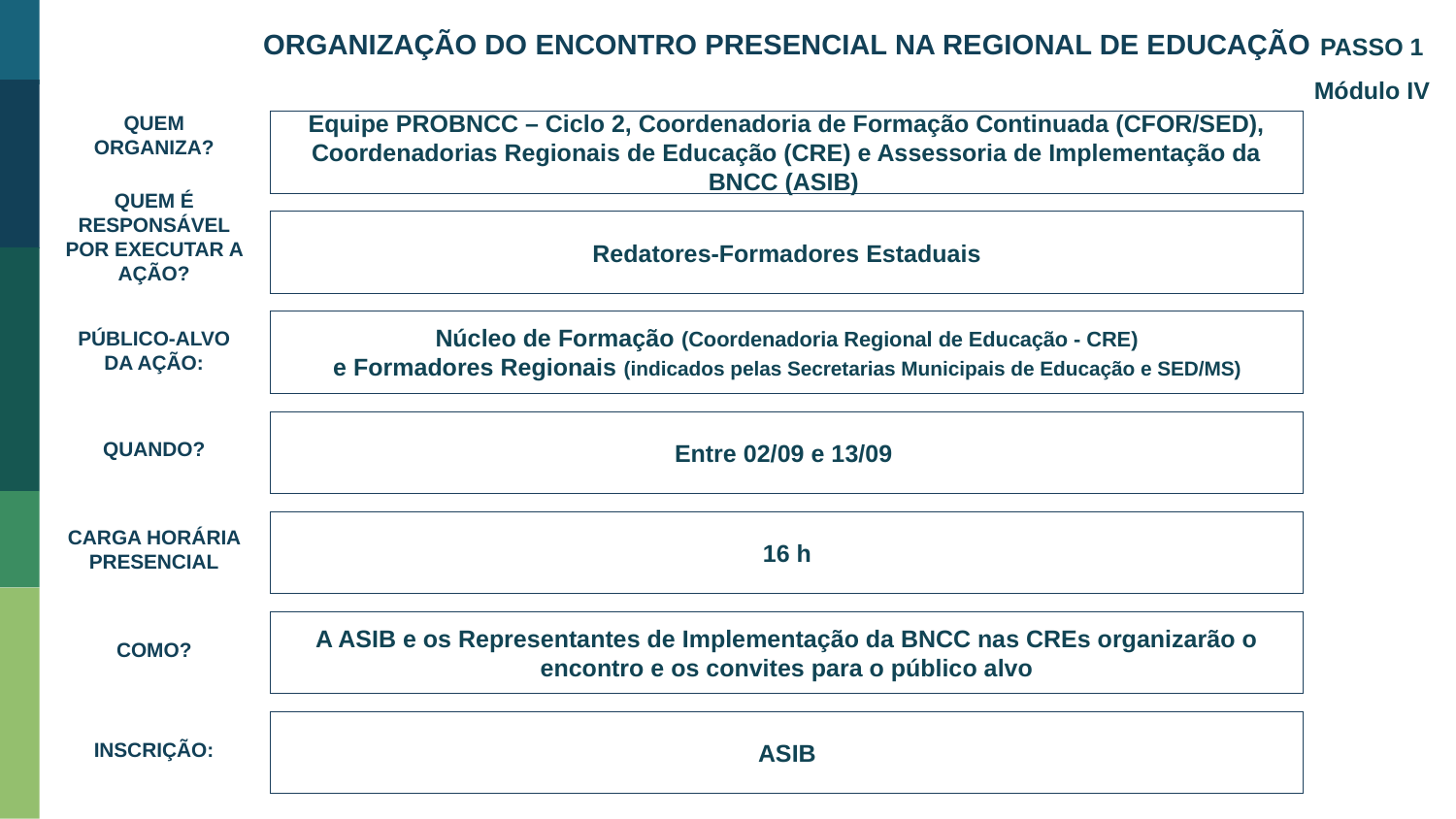

ORGANIZAÇÃO DO ENCONTRO PRESENCIAL NA REGIONAL DE EDUCAÇÃO
PASSO 1
Módulo IV
Equipe PROBNCC – Ciclo 2, Coordenadoria de Formação Continuada (CFOR/SED), Coordenadorias Regionais de Educação (CRE) e Assessoria de Implementação da BNCC (ASIB)
QUEM ORGANIZA?
Redatores-Formadores Estaduais
QUEM É RESPONSÁVEL POR EXECUTAR A AÇÃO?
Núcleo de Formação (Coordenadoria Regional de Educação - CRE)
e Formadores Regionais (indicados pelas Secretarias Municipais de Educação e SED/MS)
PÚBLICO-ALVO DA AÇÃO:
Entre 02/09 e 13/09
QUANDO?
16 h
CARGA HORÁRIA PRESENCIAL
A ASIB e os Representantes de Implementação da BNCC nas CREs organizarão o encontro e os convites para o público alvo
COMO?
ASIB
INSCRIÇÃO: